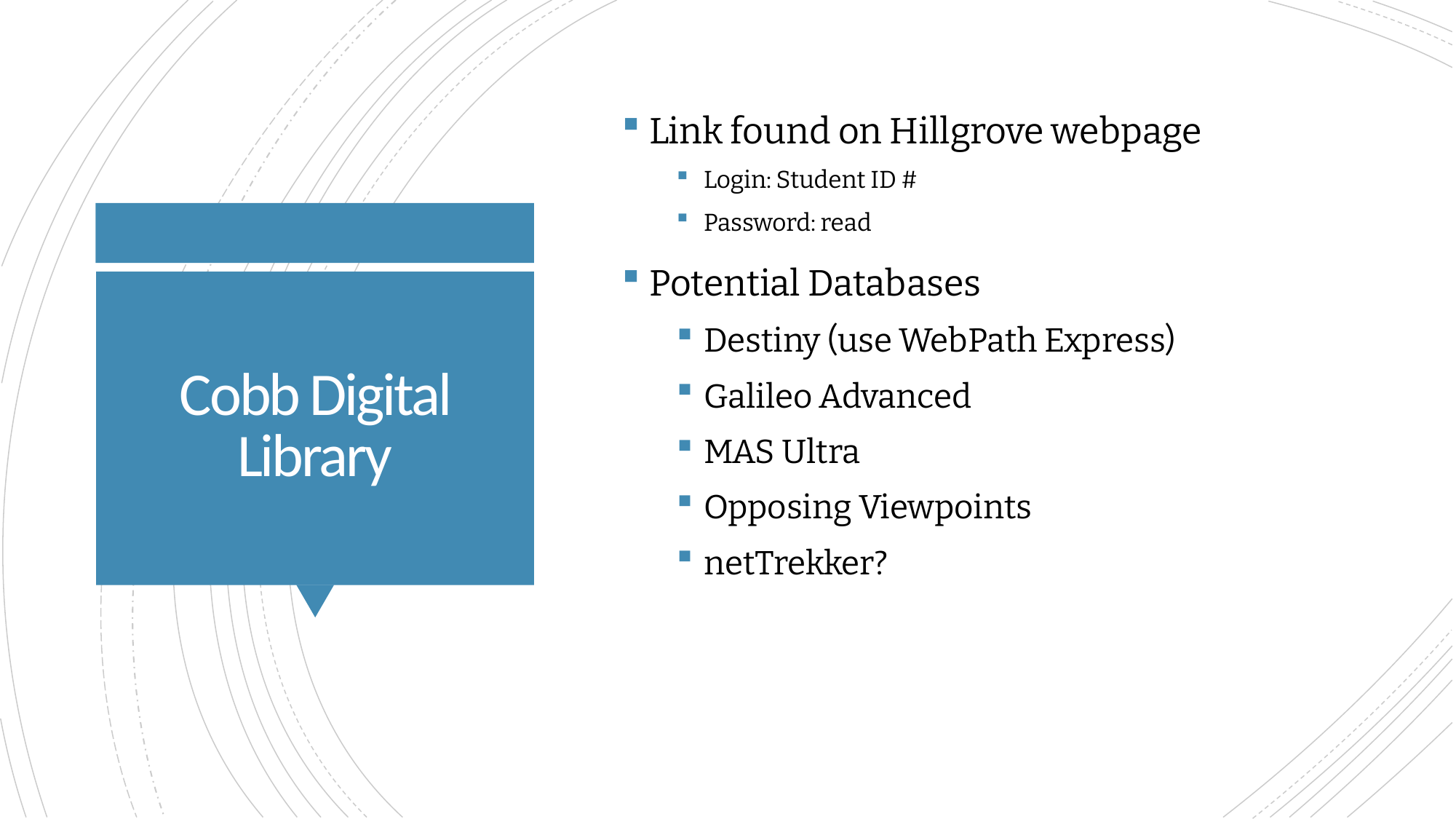

Link found on Hillgrove webpage
Login: Student ID #
Password: read
Potential Databases
Destiny (use WebPath Express)
Galileo Advanced
MAS Ultra
Opposing Viewpoints
netTrekker?

# Cobb Digital Library